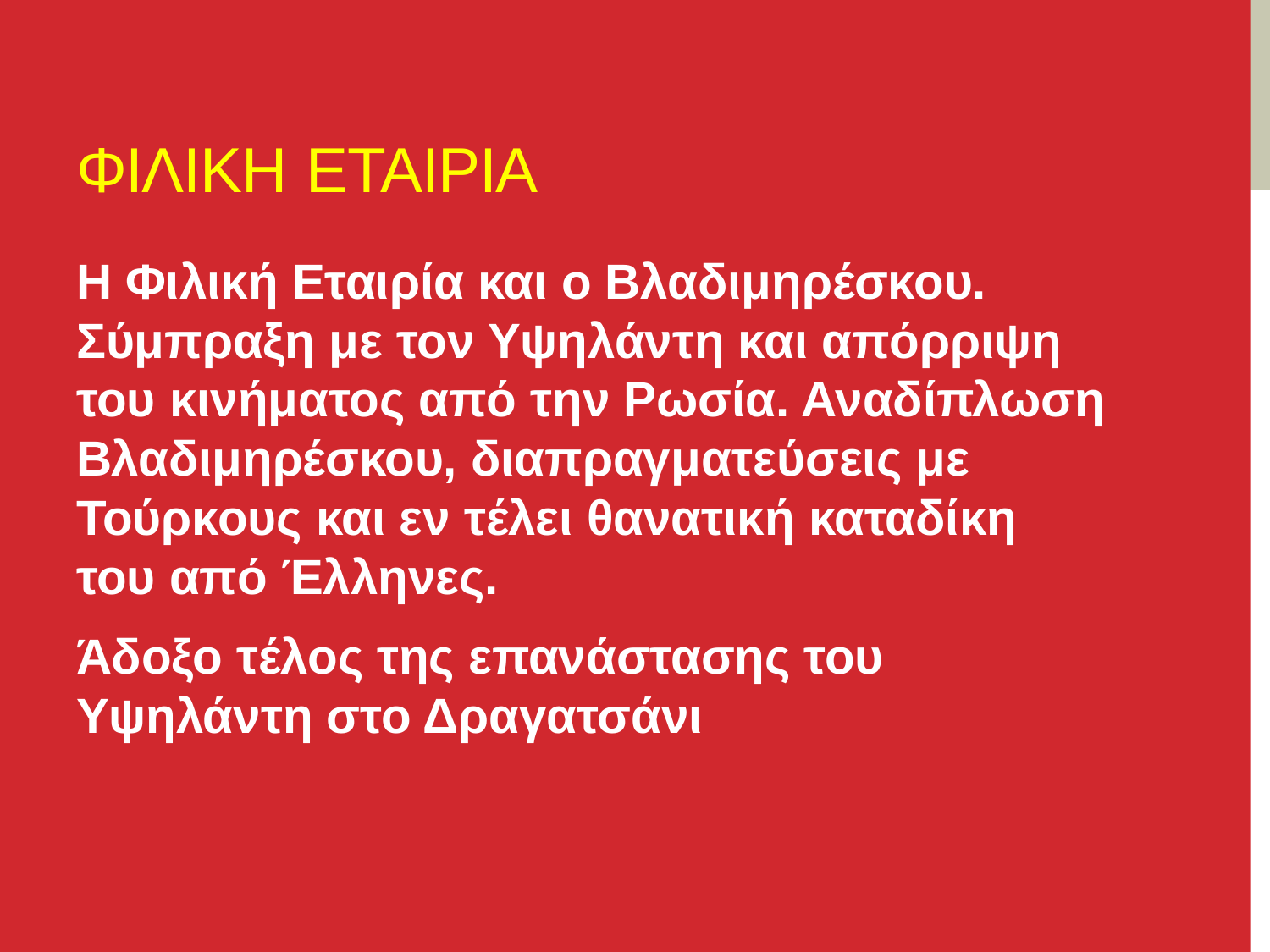

# ΦΙΛΙΚΗ ΕΤΑΙΡΙΑ
Η Φιλική Εταιρία και ο Βλαδιμηρέσκου. Σύμπραξη με τον Υψηλάντη και απόρριψη του κινήματος από την Ρωσία. Αναδίπλωση Βλαδιμηρέσκου, διαπραγματεύσεις με Τούρκους και εν τέλει θανατική καταδίκη του από Έλληνες.
Άδοξο τέλος της επανάστασης του Υψηλάντη στο Δραγατσάνι